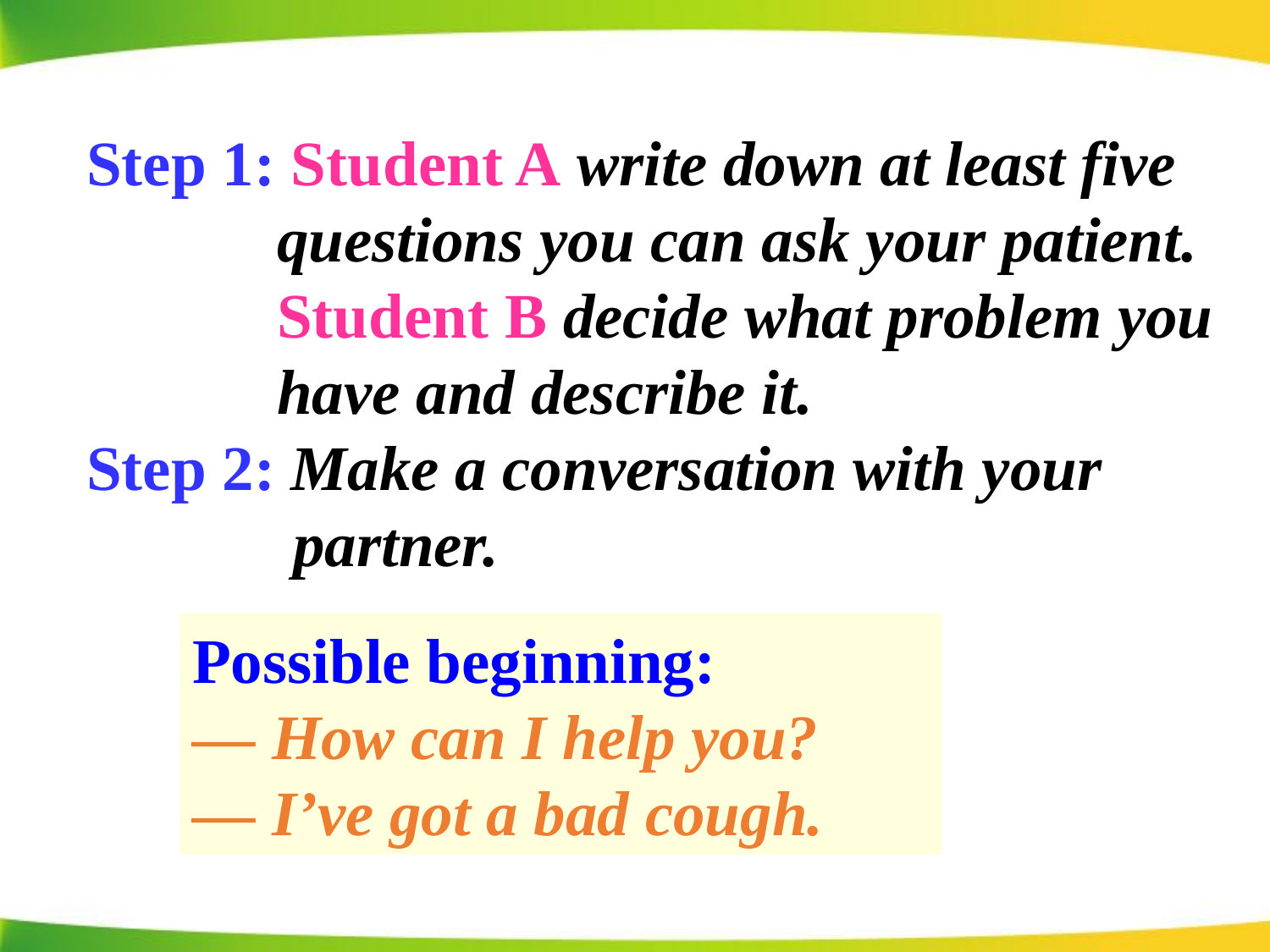

Step 1: Student A write down at least five
            questions you can ask your patient.
            Student B decide what problem you
            have and describe it.
Step 2: Make a conversation with your
             partner.
Possible beginning:
— How can I help you?
— I’ve got a bad cough.